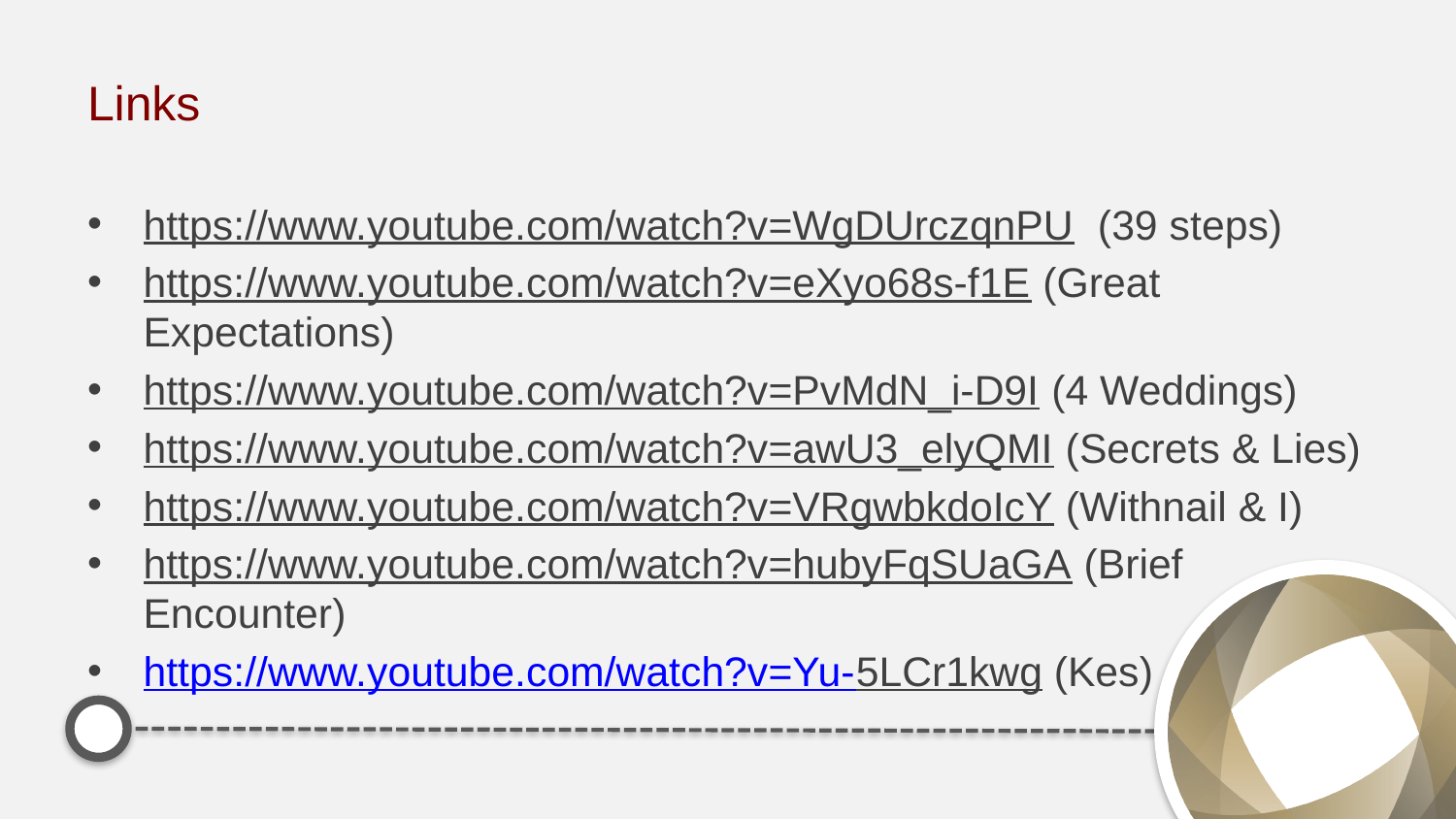

# Links
https://www.youtube.com/watch?v=WgDUrczqnPU  (39 steps)
https://www.youtube.com/watch?v=eXyo68s-f1E (Great Expectations)
https://www.youtube.com/watch?v=PvMdN_i-D9I (4 Weddings)
https://www.youtube.com/watch?v=awU3_elyQMI (Secrets & Lies)
https://www.youtube.com/watch?v=VRgwbkdoIcY (Withnail & I)
https://www.youtube.com/watch?v=hubyFqSUaGA (Brief Encounter)
https://www.youtube.com/watch?v=Yu-5LCr1kwg (Kes)